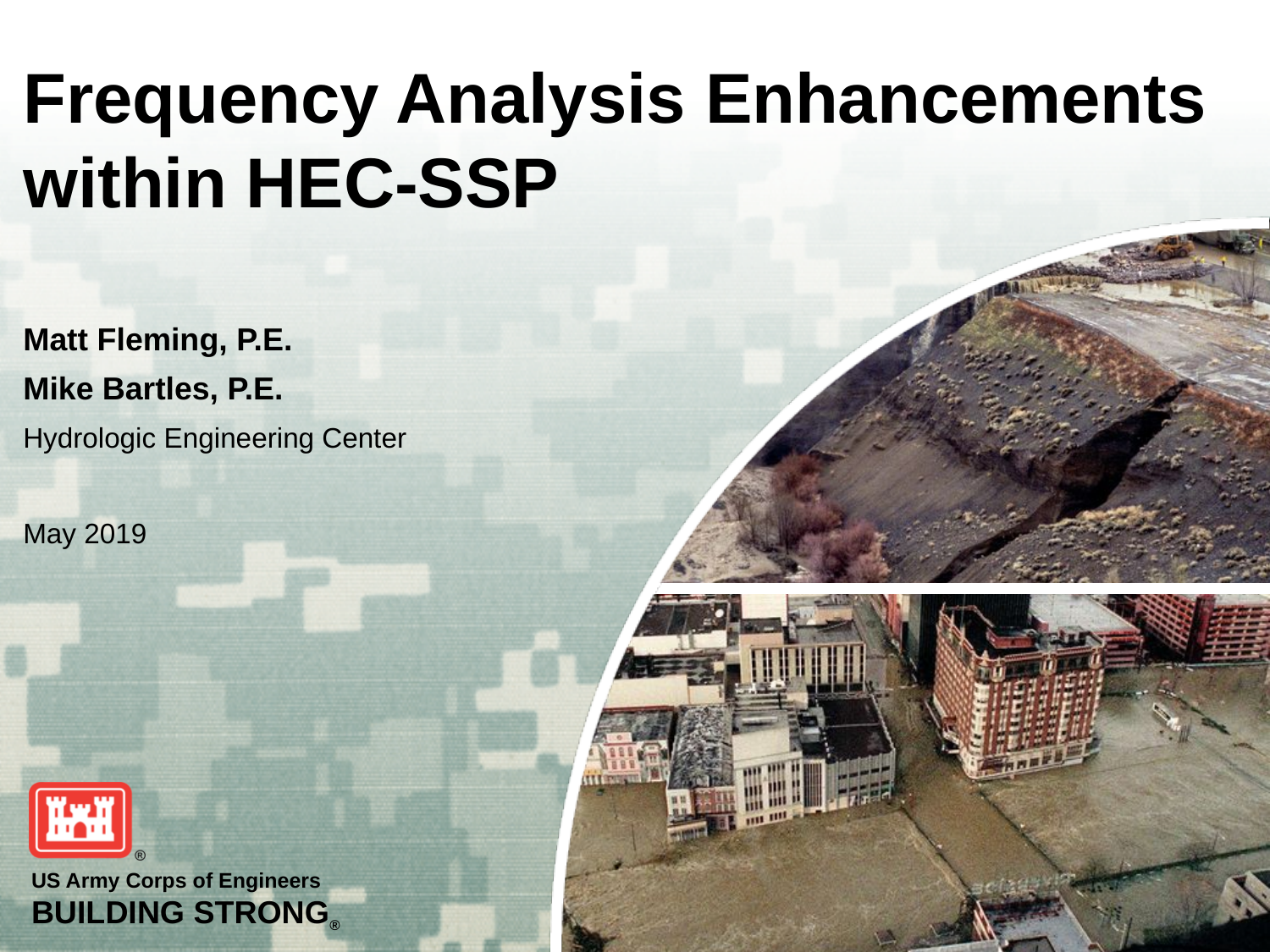

# Frequency Analysis Enhancements within HEC-SSP
Matt Fleming, P.E.
Mike Bartles, P.E.
Hydrologic Engineering Center

May 2019